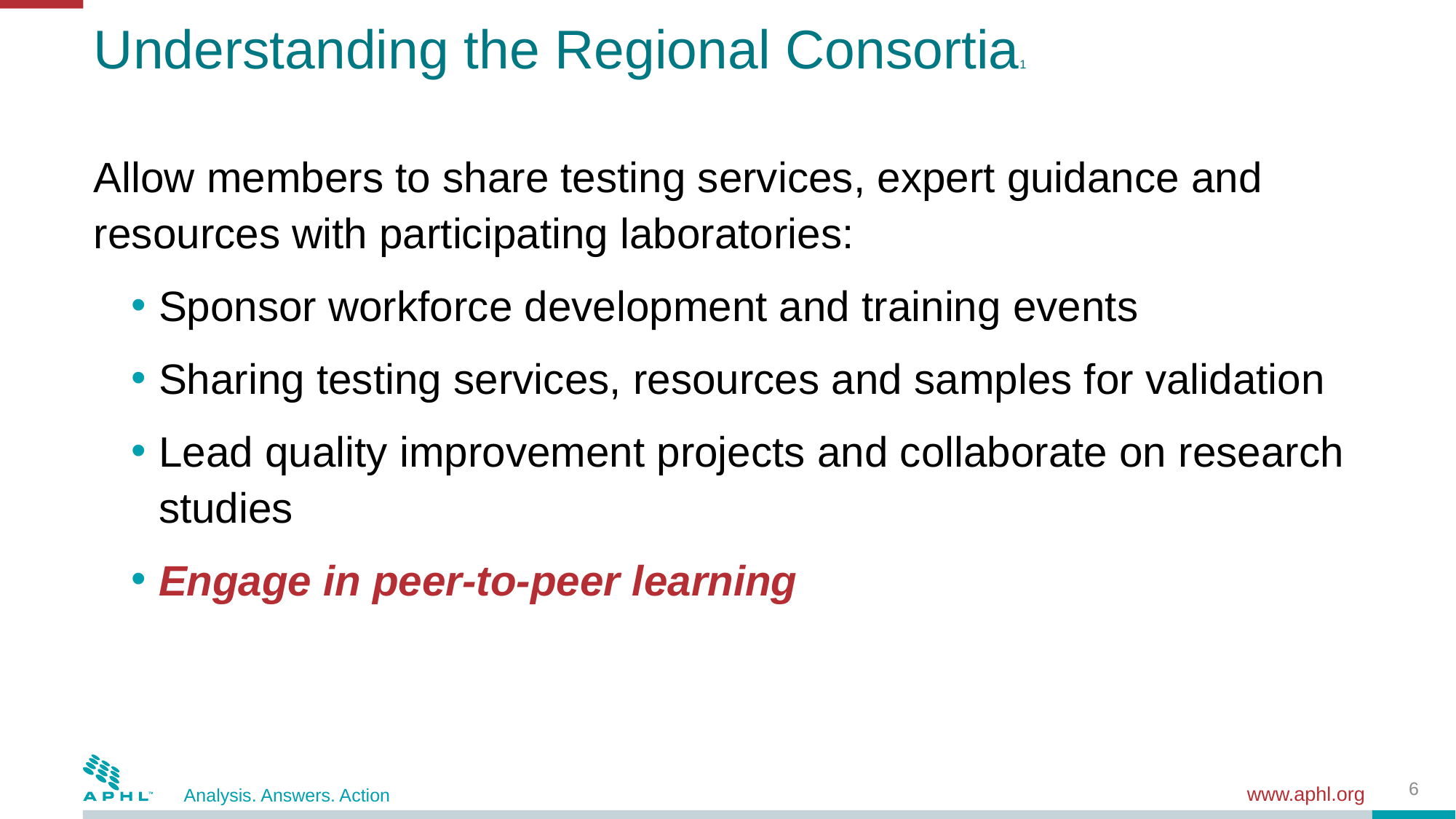

# Understanding the Regional Consortia1
Allow members to share testing services, expert guidance and resources with participating laboratories:
Sponsor workforce development and training events
Sharing testing services, resources and samples for validation
Lead quality improvement projects and collaborate on research studies
Engage in peer-to-peer learning

6